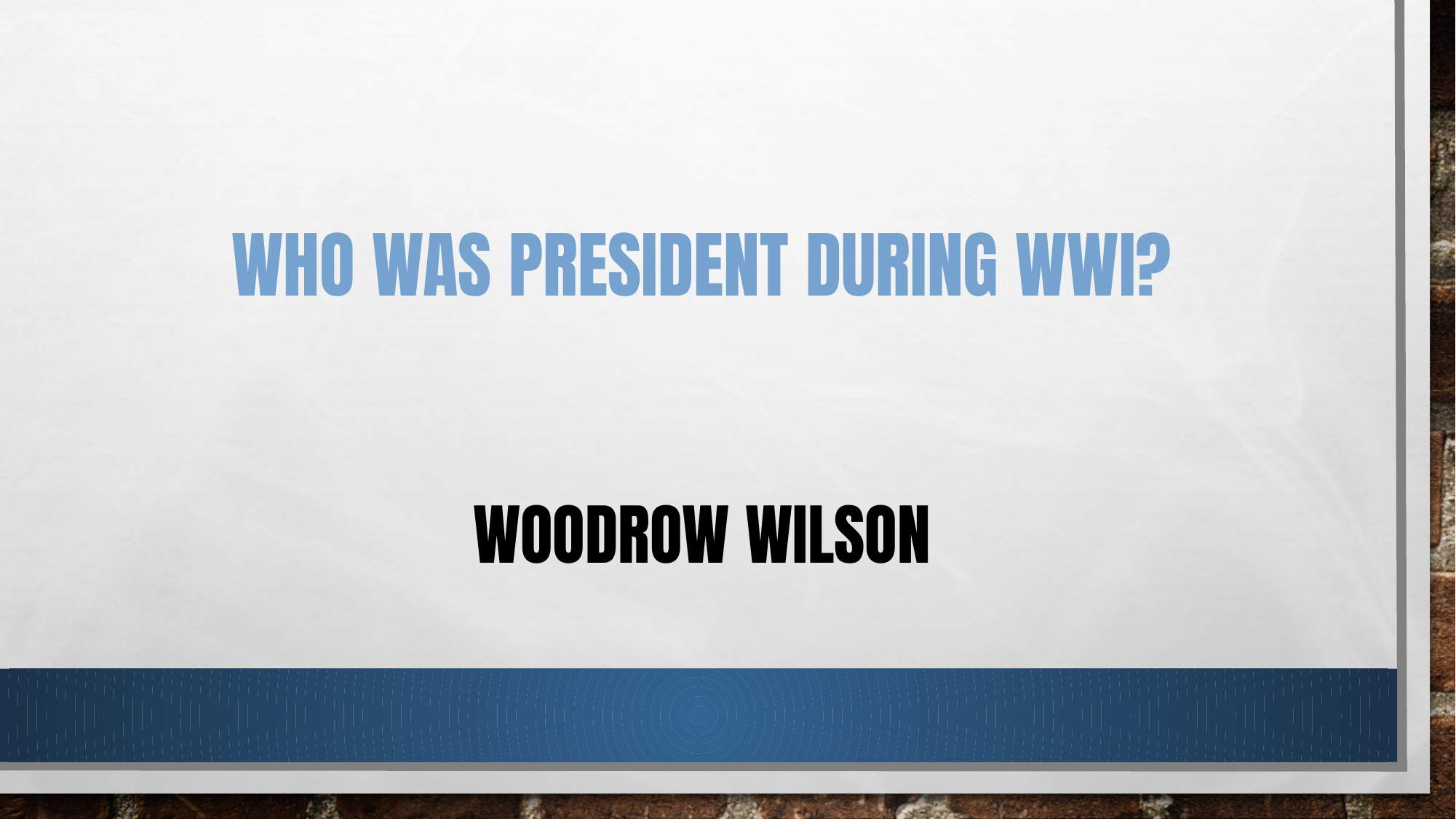

# Who was president during wwi?
Woodrow wilson